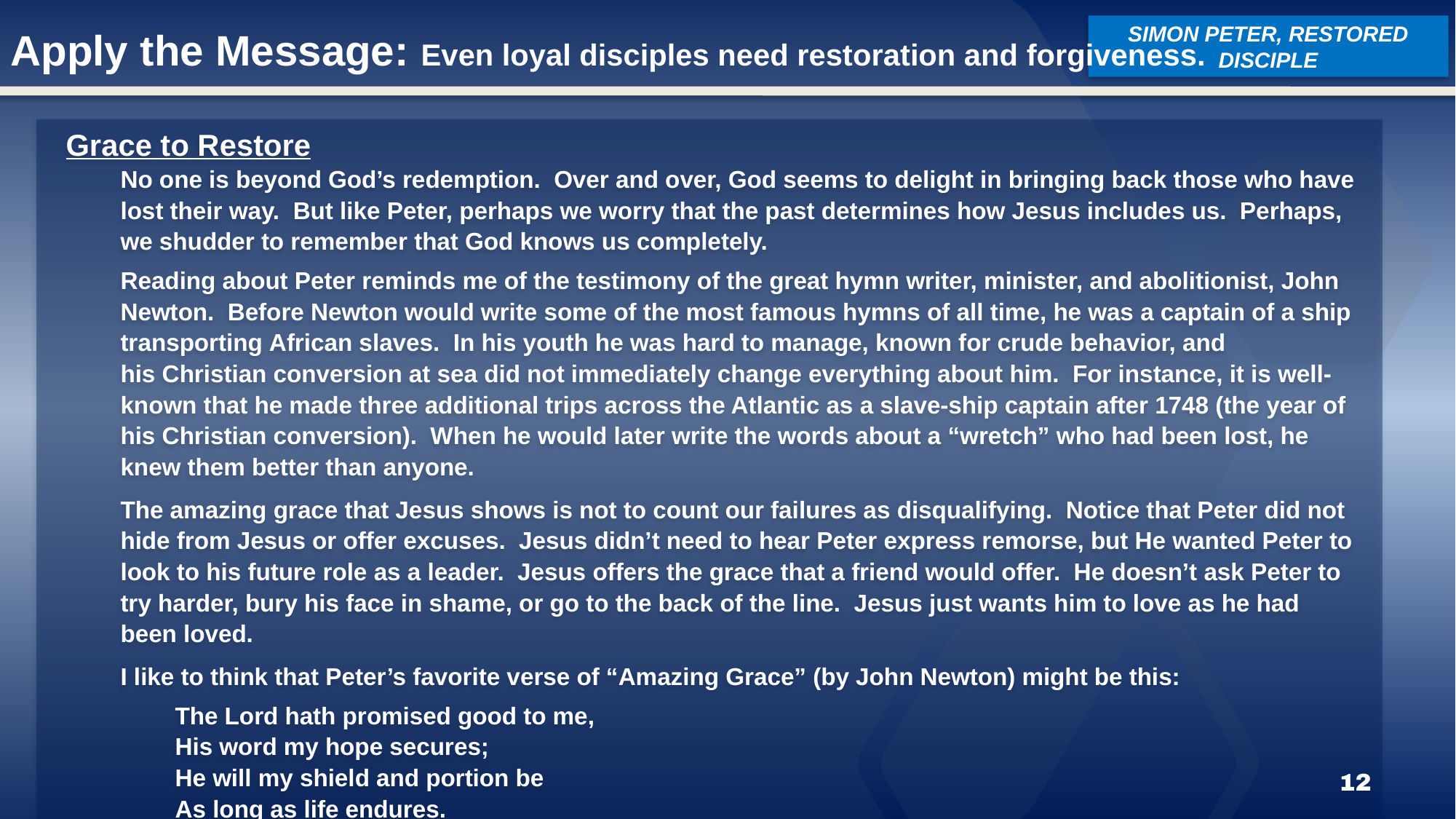

Apply the Message: Even loyal disciples need restoration and forgiveness.

SIMON PETER, RESTORED DISCIPLE

Grace to Restore
No one is beyond God’s redemption.  Over and over, God seems to delight in bringing back those who have lost their way.  But like Peter, perhaps we worry that the past determines how Jesus includes us.  Perhaps, we shudder to remember that God knows us completely.

Reading about Peter reminds me of the testimony of the great hymn writer, minister, and abolitionist, John Newton.  Before Newton would write some of the most famous hymns of all time, he was a captain of a ship transporting African slaves.  In his youth he was hard to manage, known for crude behavior, and his Christian conversion at sea did not immediately change everything about him.  For instance, it is well-known that he made three additional trips across the Atlantic as a slave-ship captain after 1748 (the year of his Christian conversion).  When he would later write the words about a “wretch” who had been lost, he knew them better than anyone.

The amazing grace that Jesus shows is not to count our failures as disqualifying.  Notice that Peter did not hide from Jesus or offer excuses.  Jesus didn’t need to hear Peter express remorse, but He wanted Peter to look to his future role as a leader.  Jesus offers the grace that a friend would offer.  He doesn’t ask Peter to try harder, bury his face in shame, or go to the back of the line.  Jesus just wants him to love as he had been loved.

I like to think that Peter’s favorite verse of “Amazing Grace” (by John Newton) might be this:

The Lord hath promised good to me,
His word my hope secures;
He will my shield and portion be
As long as life endures.
12